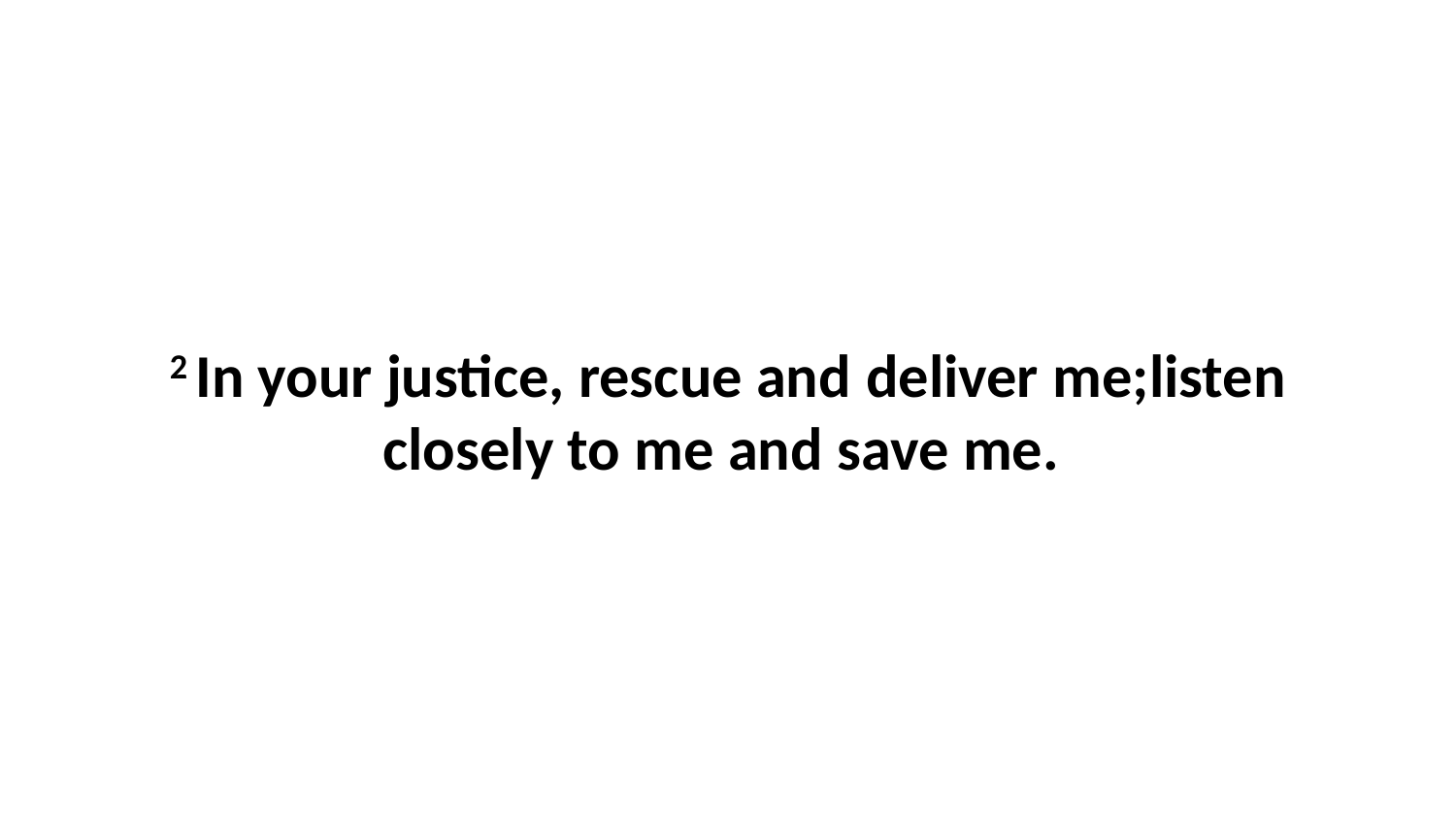

2 In your justice, rescue and deliver me;listen closely to me and save me.